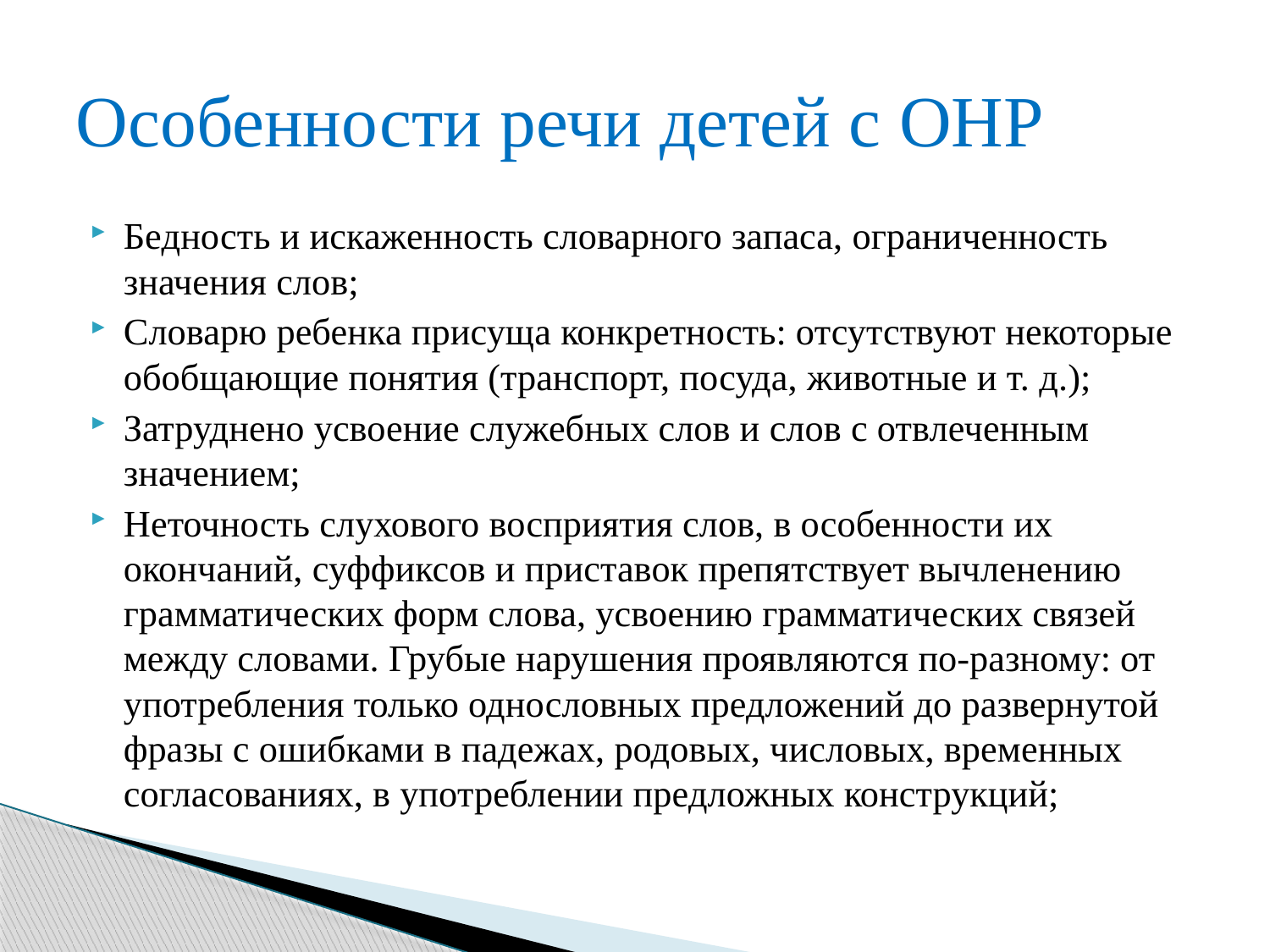

# Особенности речи детей с ОНР
Бедность и искаженность словарного запаса, ограниченность значения слов;
Словарю ребенка присуща конкретность: отсутствуют некоторые обобщающие понятия (транспорт, посуда, животные и т. д.);
Затруднено усвоение служебных слов и слов с отвлеченным значением;
Неточность слухового восприятия слов, в особенности их окончаний, суффиксов и приставок препятствует вычленению грамматических форм слова, усвоению грамматических связей между словами. Грубые нарушения проявляются по-разному: от употребления только однословных предложений до развернутой фразы с ошибками в падежах, родовых, числовых, временных согласованиях, в употреблении предложных конструкций;